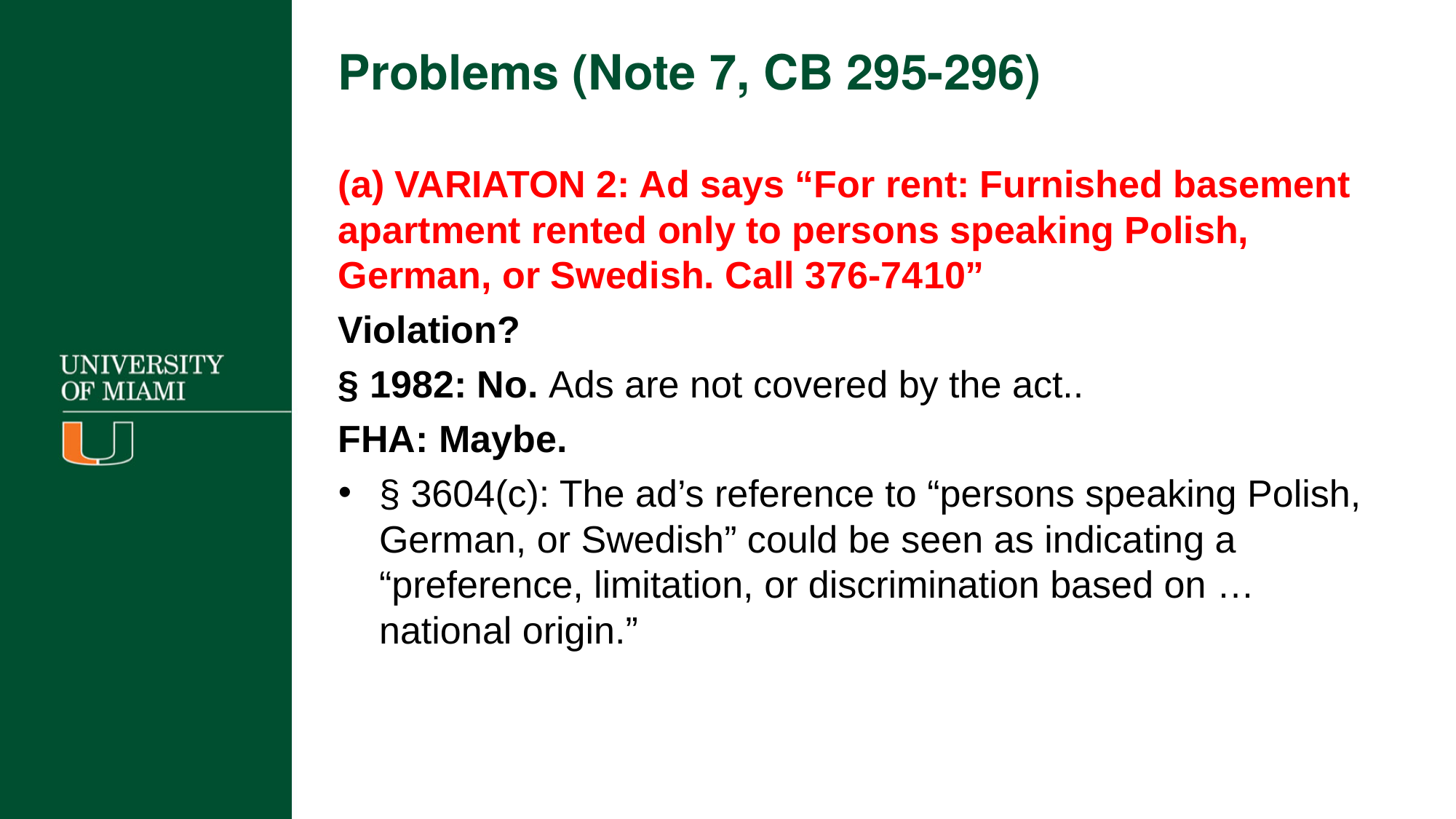

Problems (Note 7, CB 295-296)
(a) VARIATON 2: Ad says “For rent: Furnished basement apartment rented only to persons speaking Polish, German, or Swedish. Call 376-7410”
Violation?
§ 1982: No. Ads are not covered by the act..
FHA: Maybe.
§ 3604(c): The ad’s reference to “persons speaking Polish, German, or Swedish” could be seen as indicating a “preference, limitation, or discrimination based on … national origin.”